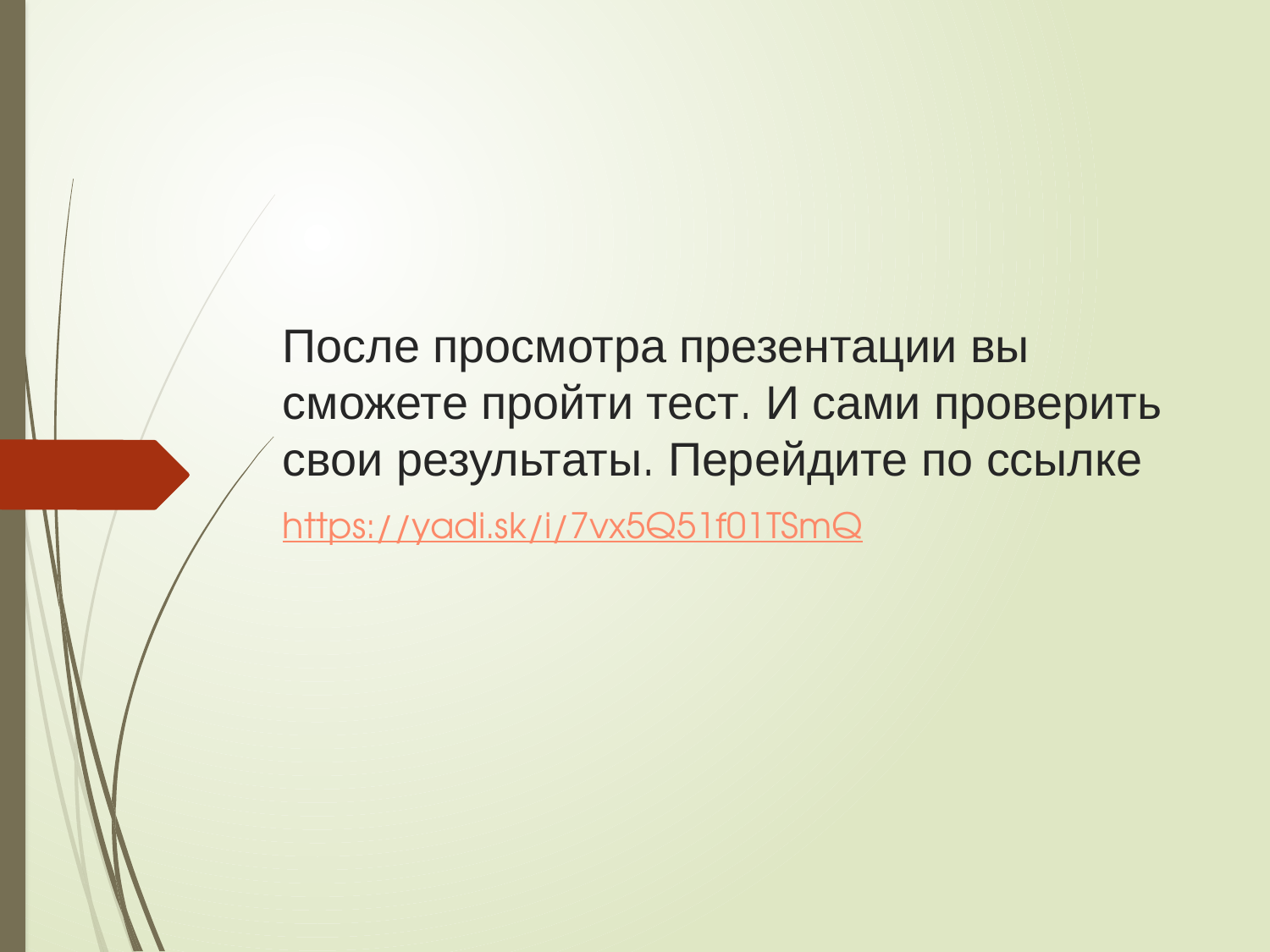

# После просмотра презентации вы сможете пройти тест. И сами проверить свои результаты. Перейдите по ссылке
https://yadi.sk/i/7vx5Q51f01TSmQ